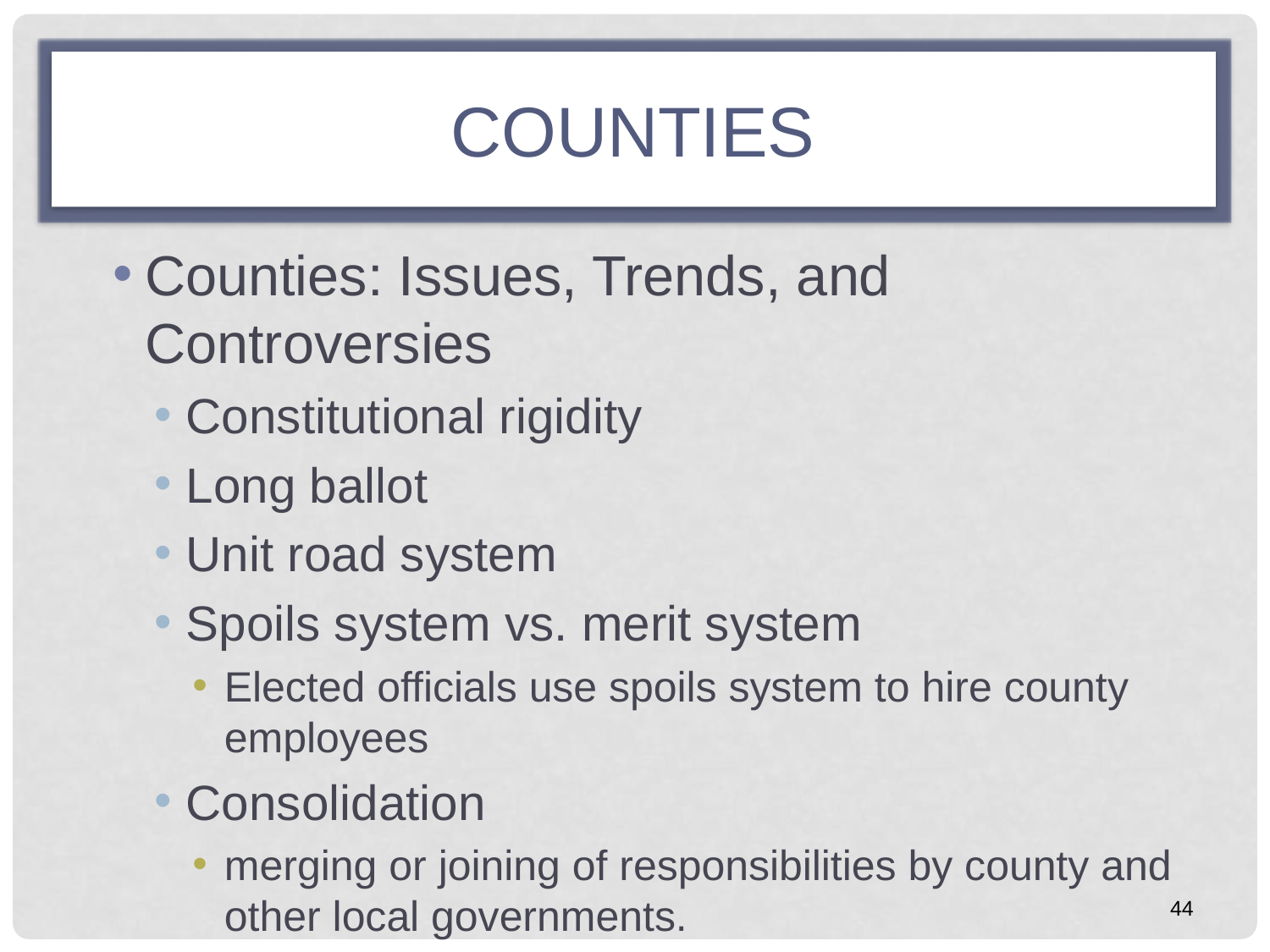

# counties
Counties: Issues, Trends, and Controversies
Constitutional rigidity
Long ballot
Unit road system
Spoils system vs. merit system
Elected officials use spoils system to hire county employees
Consolidation
merging or joining of responsibilities by county and other local governments.

44